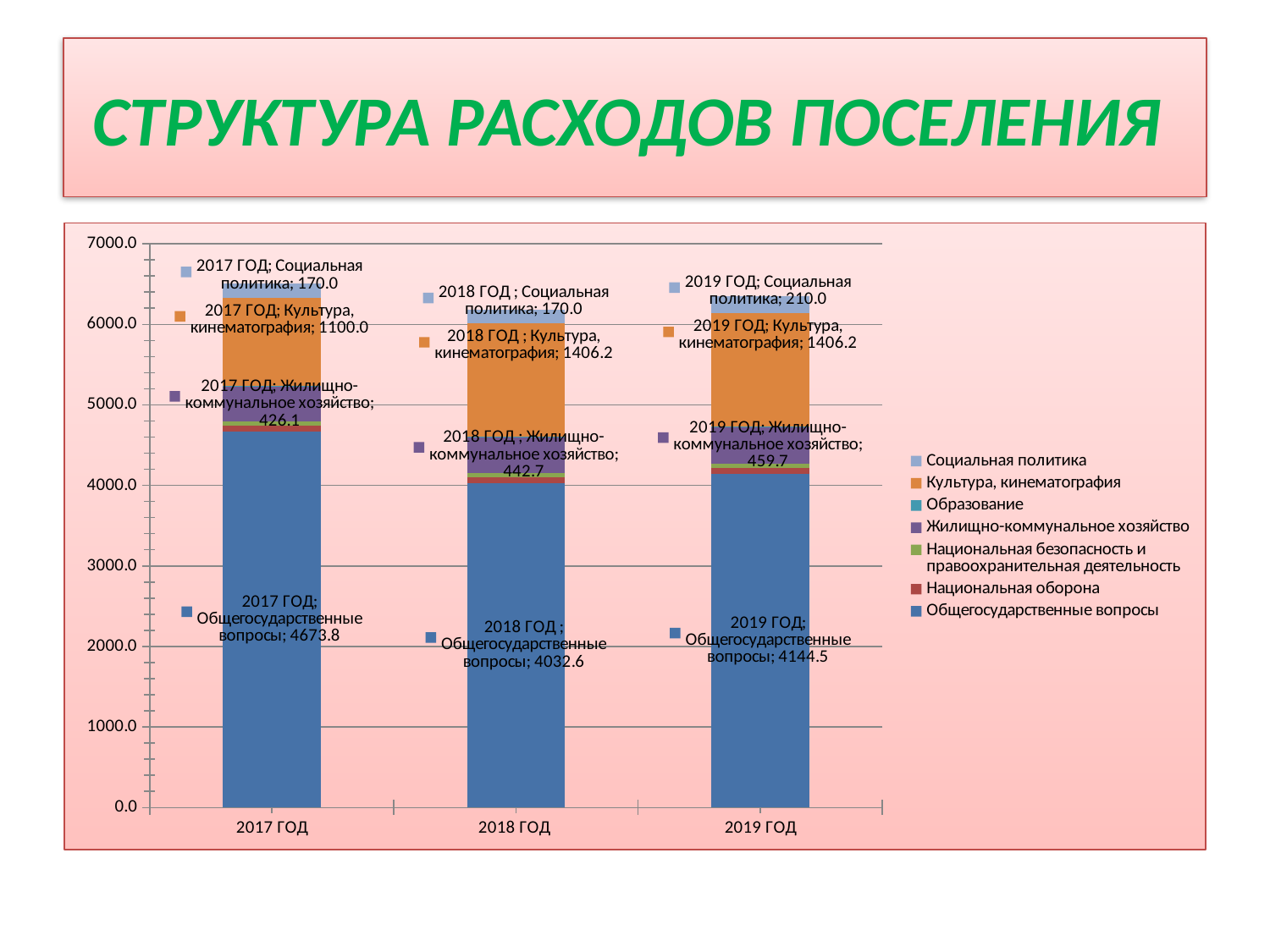

# СТРУКТУРА РАСХОДОВ ПОСЕЛЕНИЯ

### Chart

| Category | Общегосударственные вопросы | Национальная оборона | Национальная безопасность и правоохранительная деятельность | Жилищно-коммунальное хозяйство | Образование | Культура, кинематография | Социальная политика |
|---|---|---|---|---|---|---|---|
| 2017 ГОД | 4673.8 | 69.3 | 55.0 | 426.1 | 10.0 | 1100.0 | 170.0 |
| 2018 ГОД  | 4032.6 | 69.3 | 55.0 | 442.7 | 5.4 | 1406.2 | 170.0 |
| 2019 ГОД | 4144.5 | 69.3 | 55.0 | 459.7 | 5.4 | 1406.2 | 210.0 |